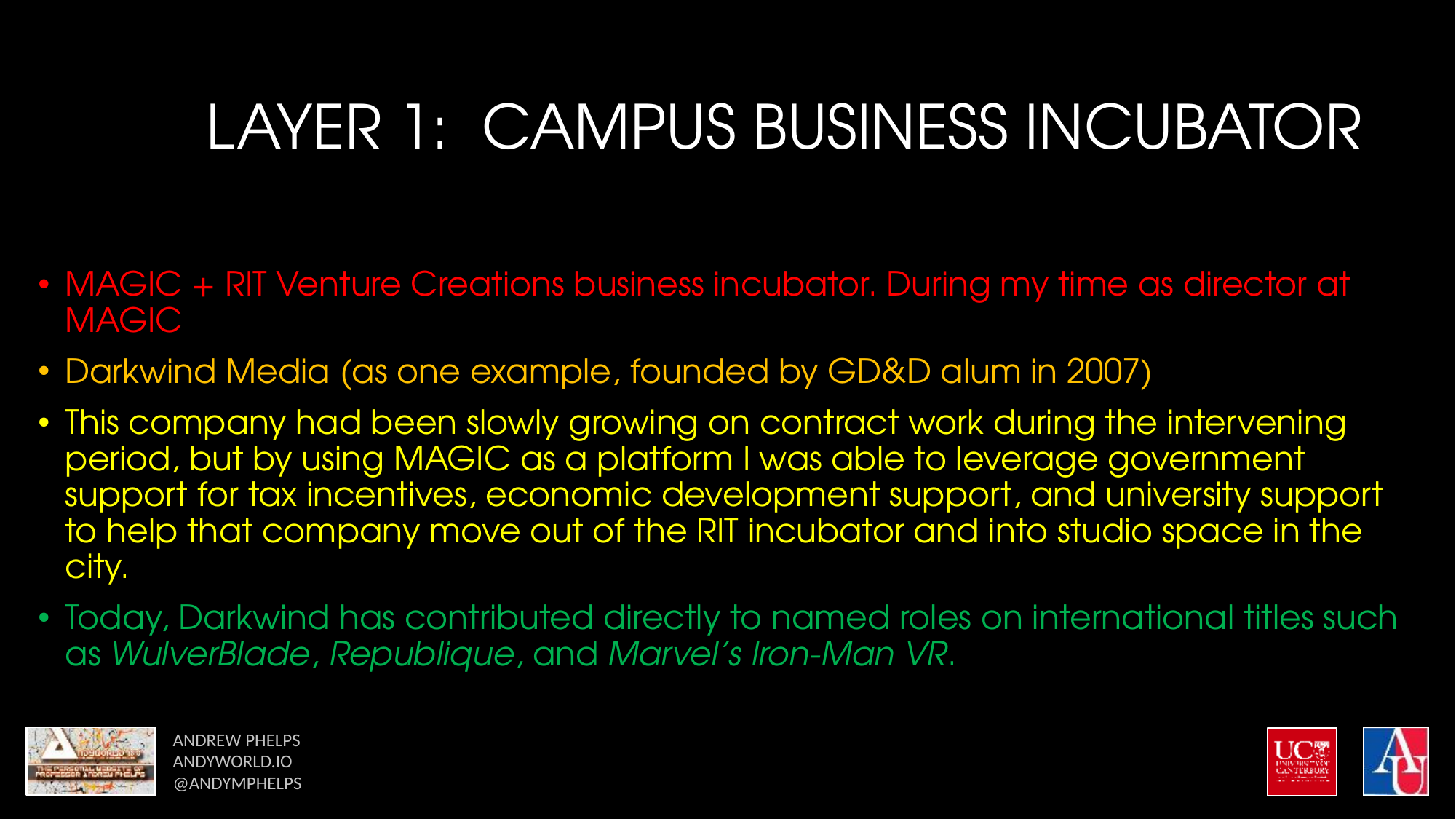

# LAYER 1:  CAMPUS BUSINESS INCUBATOR
MAGIC + RIT Venture Creations business incubator. During my time as director at MAGIC
Darkwind Media (as one example, founded by GD&D alum in 2007)
This company had been slowly growing on contract work during the intervening period, but by using MAGIC as a platform I was able to leverage government support for tax incentives, economic development support, and university support to help that company move out of the RIT incubator and into studio space in the city.
Today, Darkwind has contributed directly to named roles on international titles such as WulverBlade, Republique, and Marvel’s Iron-Man VR.